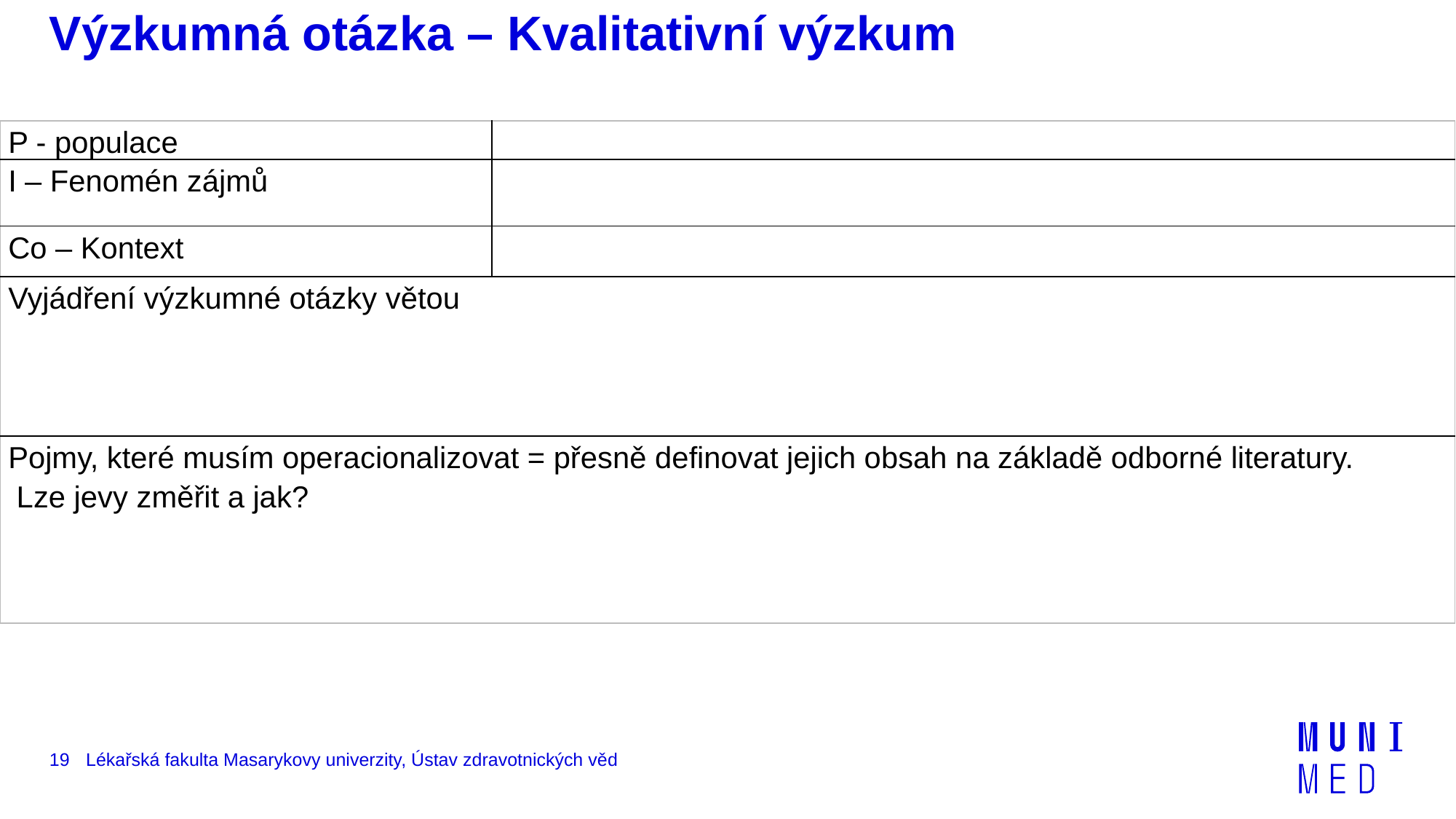

# Výzkumná otázka – Kvalitativní výzkum
| P - populace |  |
| --- | --- |
| I – Fenomén zájmů |  |
| Co – Kontext |  |
| Vyjádření výzkumné otázky větou |  |
| Pojmy, které musím operacionalizovat = přesně definovat jejich obsah na základě odborné literatury. Lze jevy změřit a jak? |  |
19
Lékařská fakulta Masarykovy univerzity, Ústav zdravotnických věd